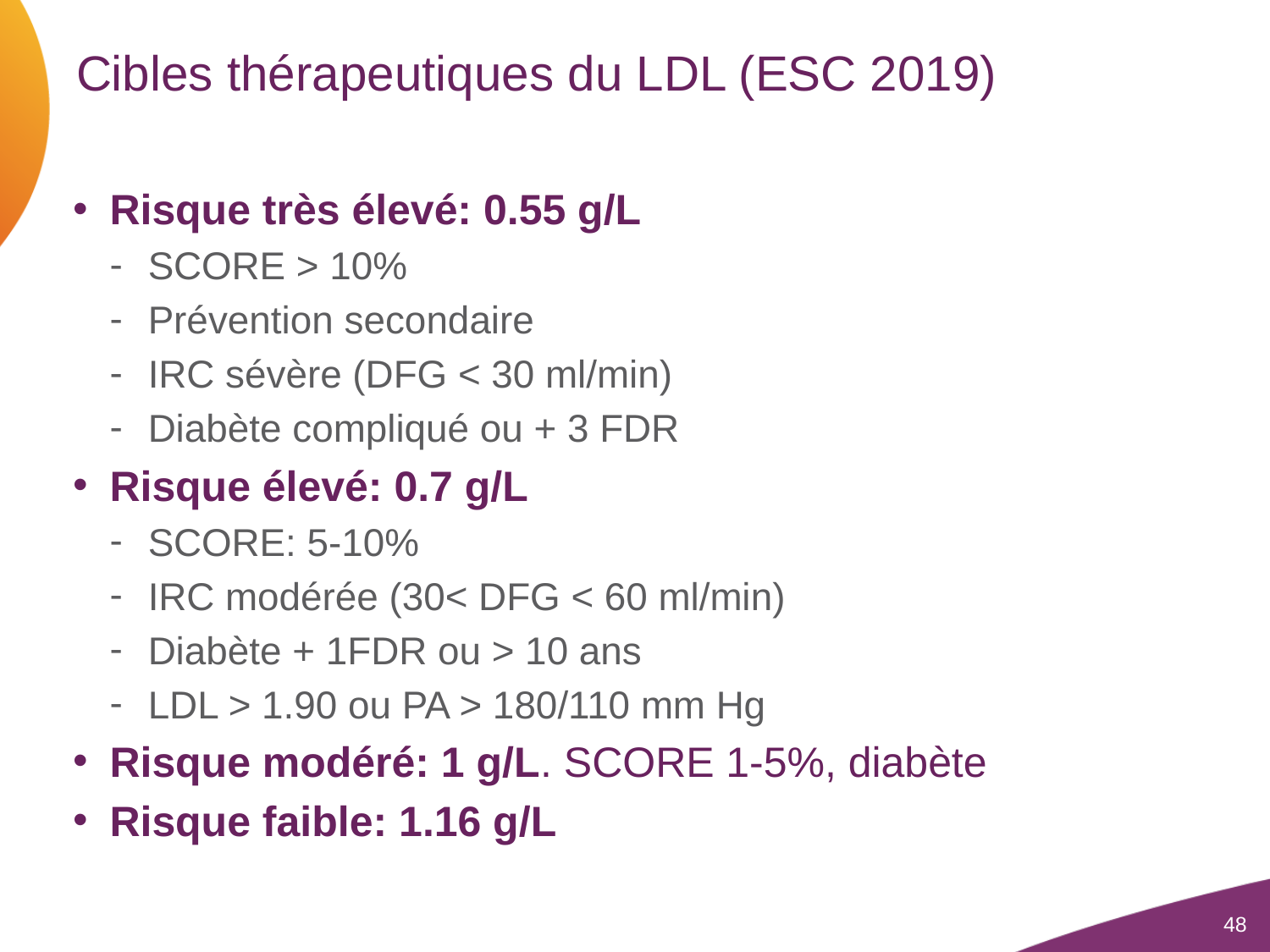

# Cibles thérapeutiques du LDL (ESC 2019)
Risque très élevé: 0.55 g/L
SCORE > 10%
Prévention secondaire
IRC sévère (DFG < 30 ml/min)
Diabète compliqué ou + 3 FDR
Risque élevé: 0.7 g/L
SCORE: 5-10%
IRC modérée (30< DFG < 60 ml/min)
Diabète + 1FDR ou > 10 ans
LDL > 1.90 ou PA > 180/110 mm Hg
Risque modéré: 1 g/L. SCORE 1-5%, diabète
Risque faible: 1.16 g/L

48